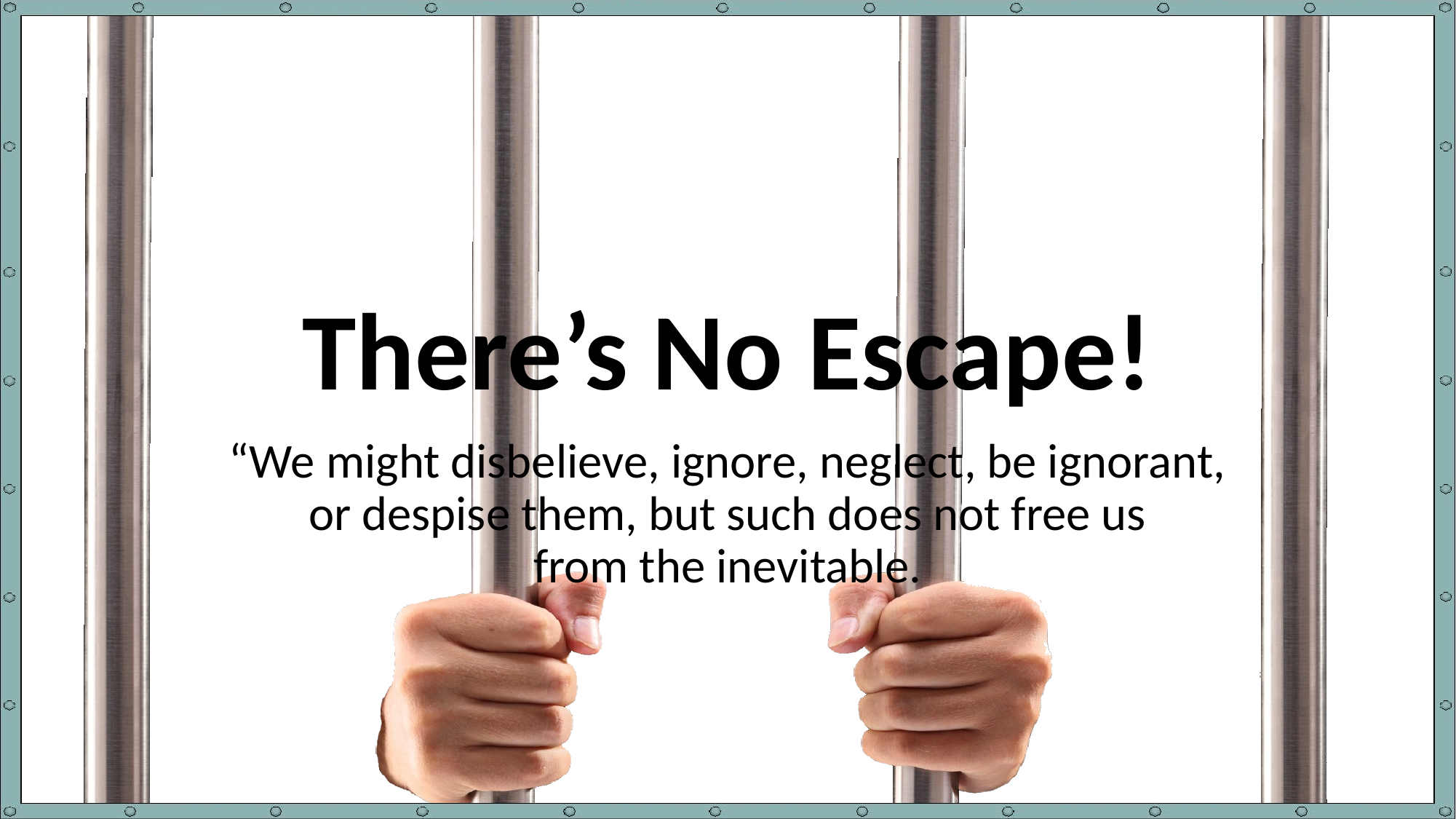

# There’s No Escape!
“We might disbelieve, ignore, neglect, be ignorant,
or despise them, but such does not free us
from the inevitable.